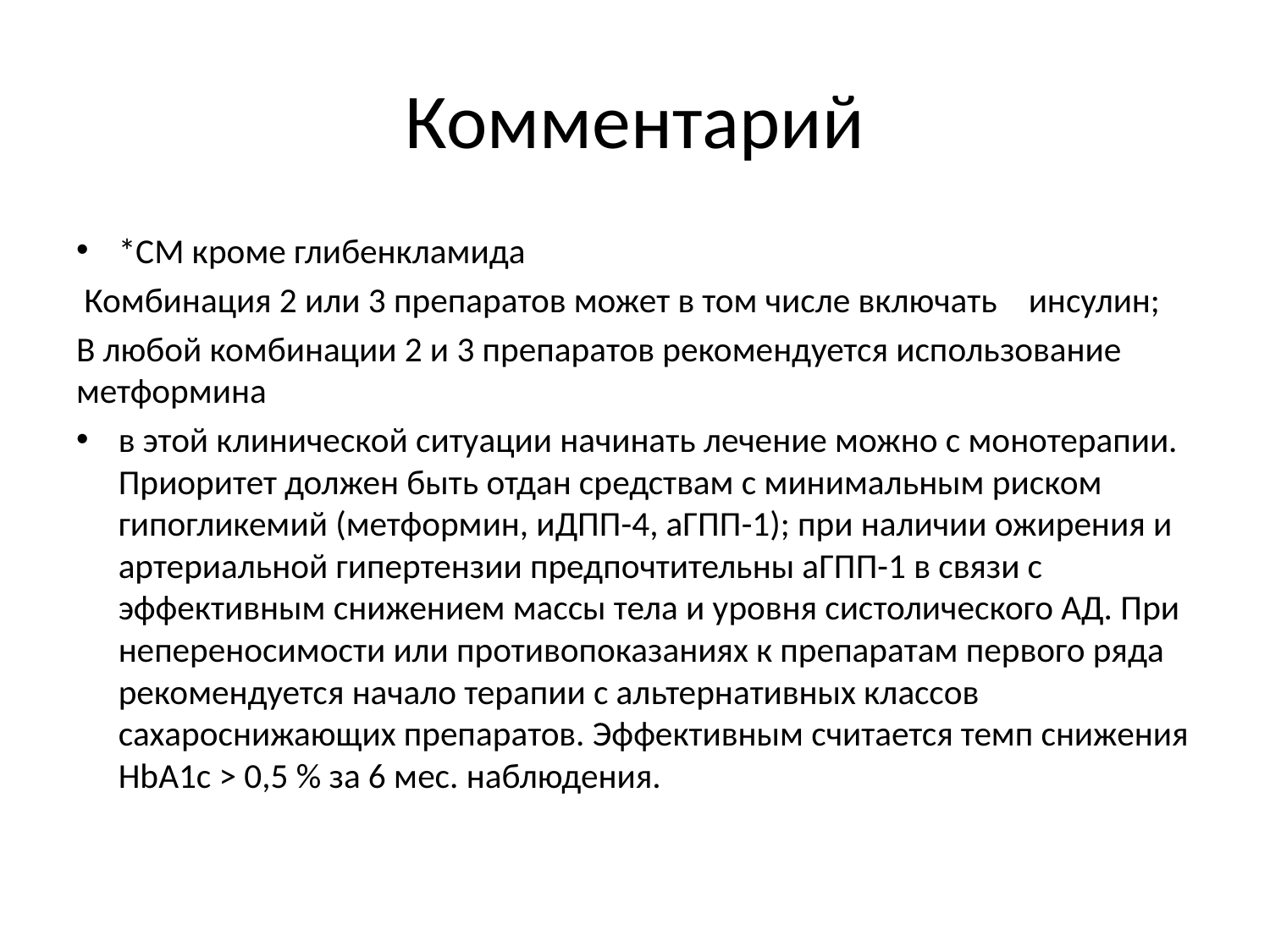

# Комментарий
*СМ кроме глибенкламида
 Комбинация 2 или 3 препаратов может в том числе включать    инсулин;
В любой комбинации 2 и 3 препаратов рекомендуется использование метформина
в этой клинической ситуации начинать лечение можно с монотерапии. Приоритет должен быть отдан средствам с минимальным риском гипогликемий (метформин, иДПП-4, аГПП-1); при наличии ожирения и артериальной гипертензии предпочтительны аГПП-1 в связи с эффективным снижением массы тела и уровня систолического АД. При непереносимости или противопоказаниях к препаратам первого ряда рекомендуется начало терапии с альтернативных классов сахароснижающих препаратов. Эффективным считается темп снижения НbA1c > 0,5 % за 6 мес. наблюдения.